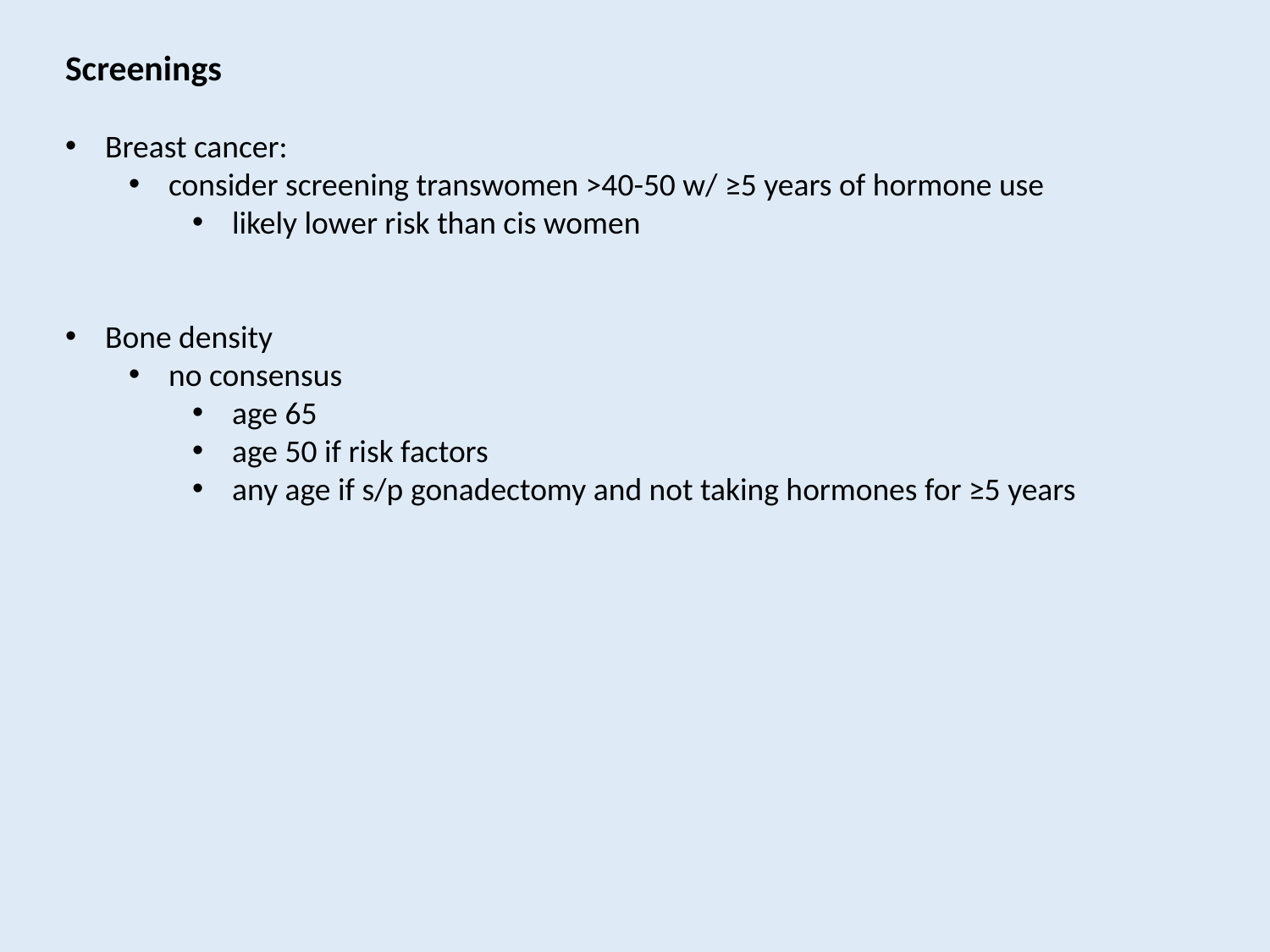

Screenings

Breast cancer:
consider screening transwomen >40-50 w/ ≥5 years of hormone use
likely lower risk than cis women

Bone density
no consensus
age 65
age 50 if risk factors
any age if s/p gonadectomy and not taking hormones for ≥5 years